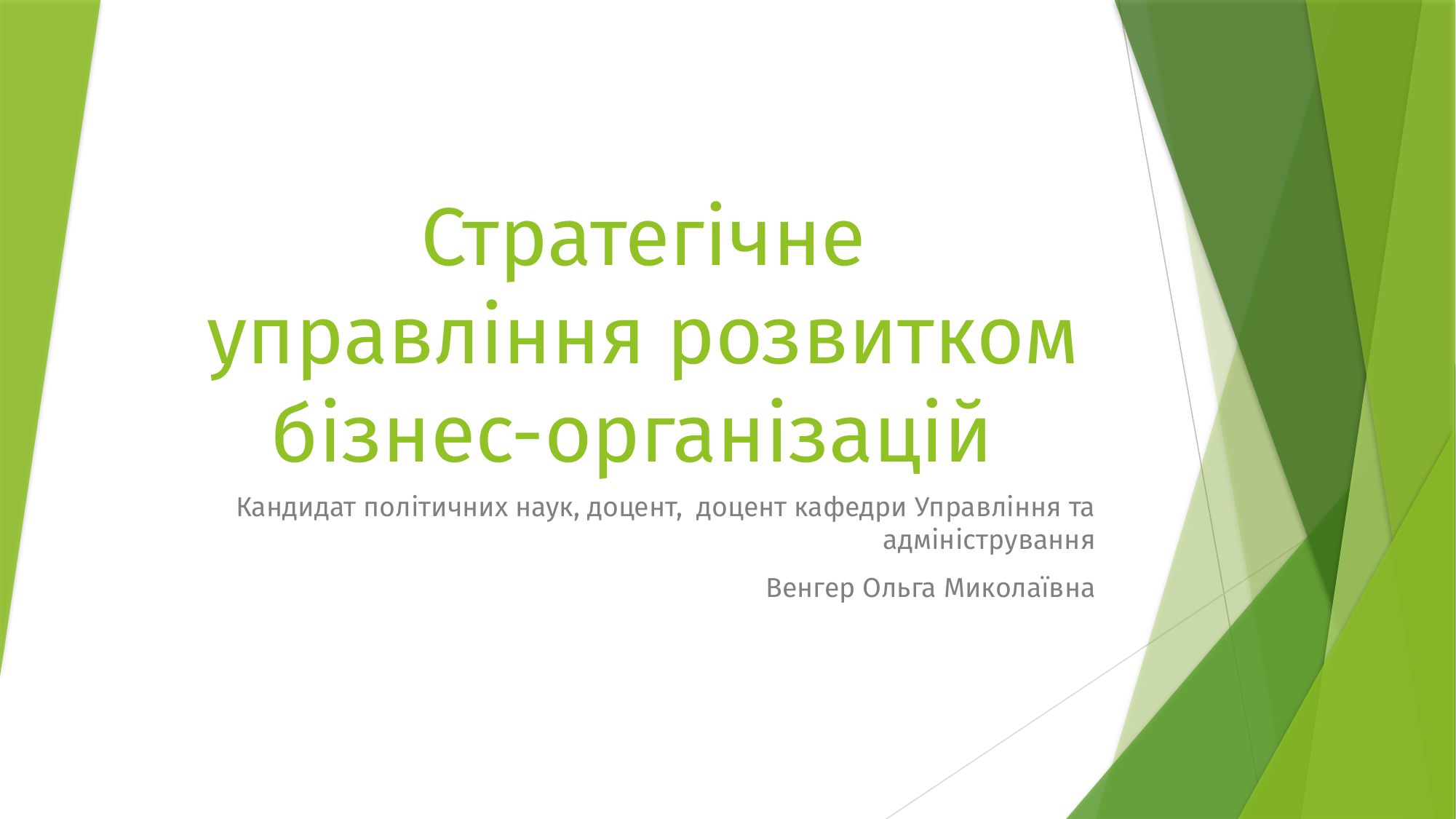

# Стратегічне управління розвитком бізнес-організацій
Кандидат політичних наук, доцент,  доцент кафедри Управління та адміністрування
Венгер Ольга Миколаївна